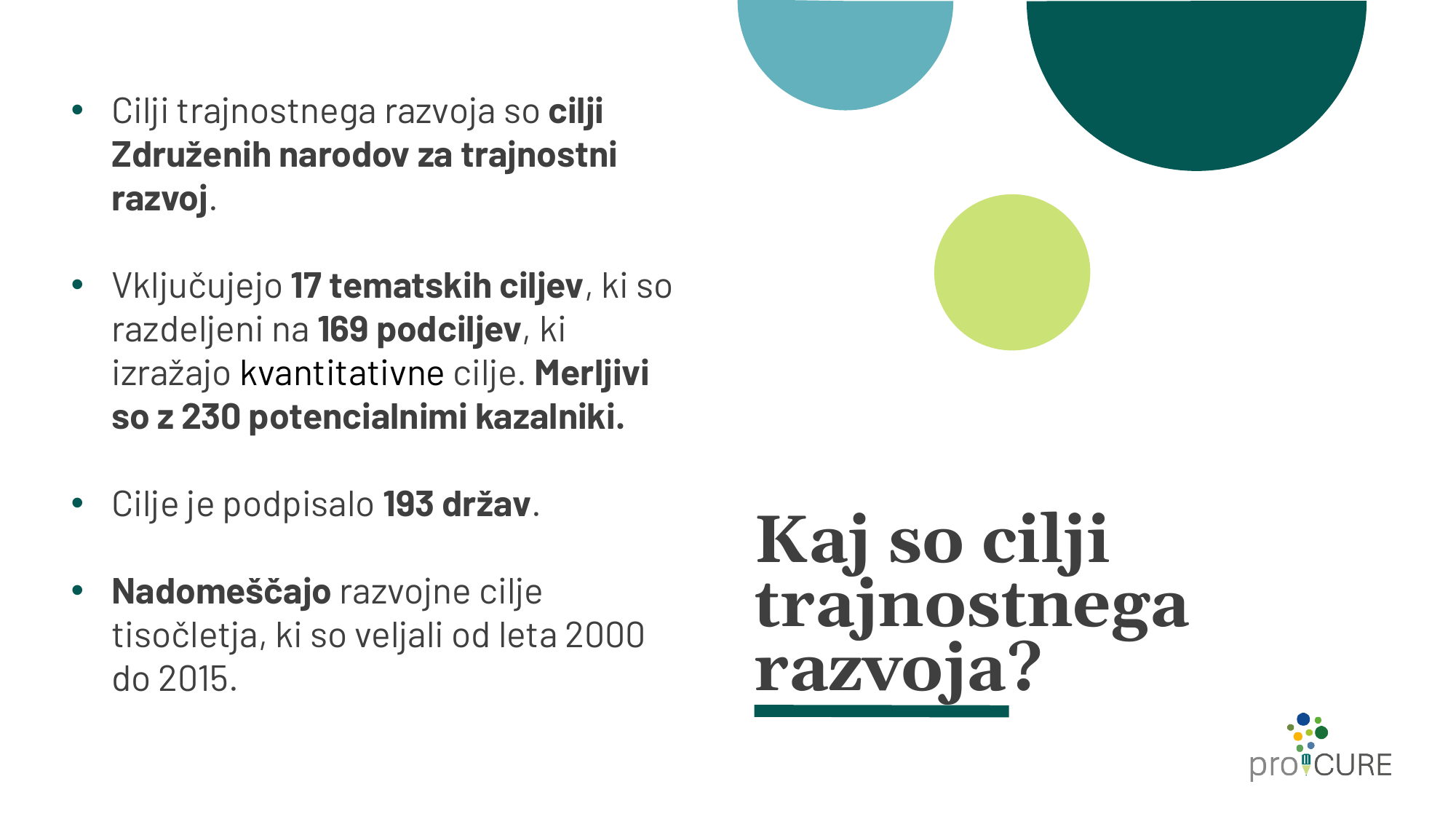

Cilji trajnostnega razvoja so cilji Združenih narodov za trajnostni razvoj.

Vključujejo 17 tematskih ciljev, ki so razdeljeni na 169 podciljev, ki izražajo kvantitativne cilje. Merljivi so z 230 potencialnimi kazalniki.

Cilje je podpisalo 193 držav.

Nadomeščajo razvojne cilje tisočletja, ki so veljali od leta 2000 do 2015.
# Kaj so cilji trajnostnega razvoja?